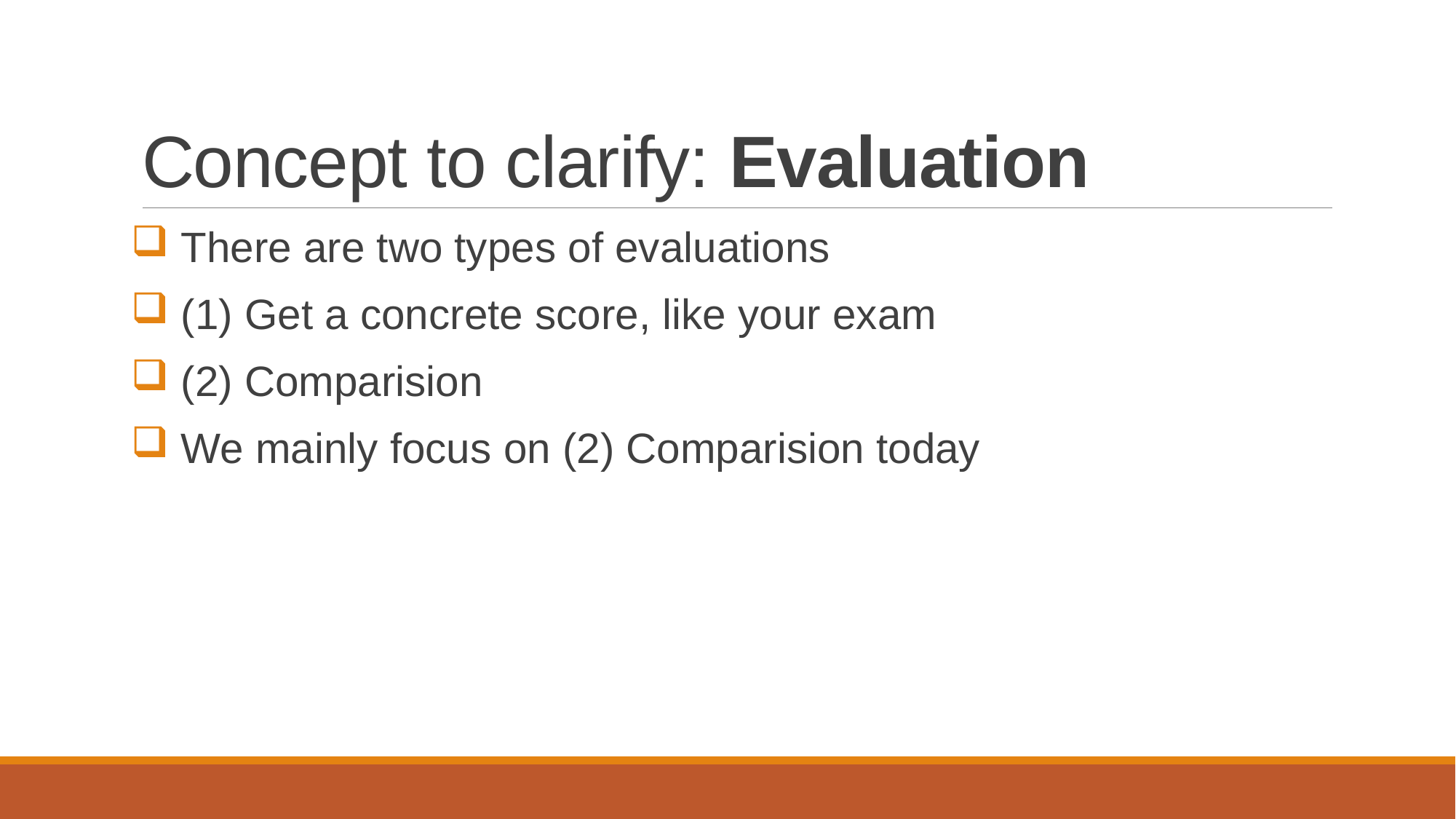

# Concept to clarify: Evaluation
 There are two types of evaluations
 (1) Get a concrete score, like your exam
 (2) Comparision
 We mainly focus on (2) Comparision today